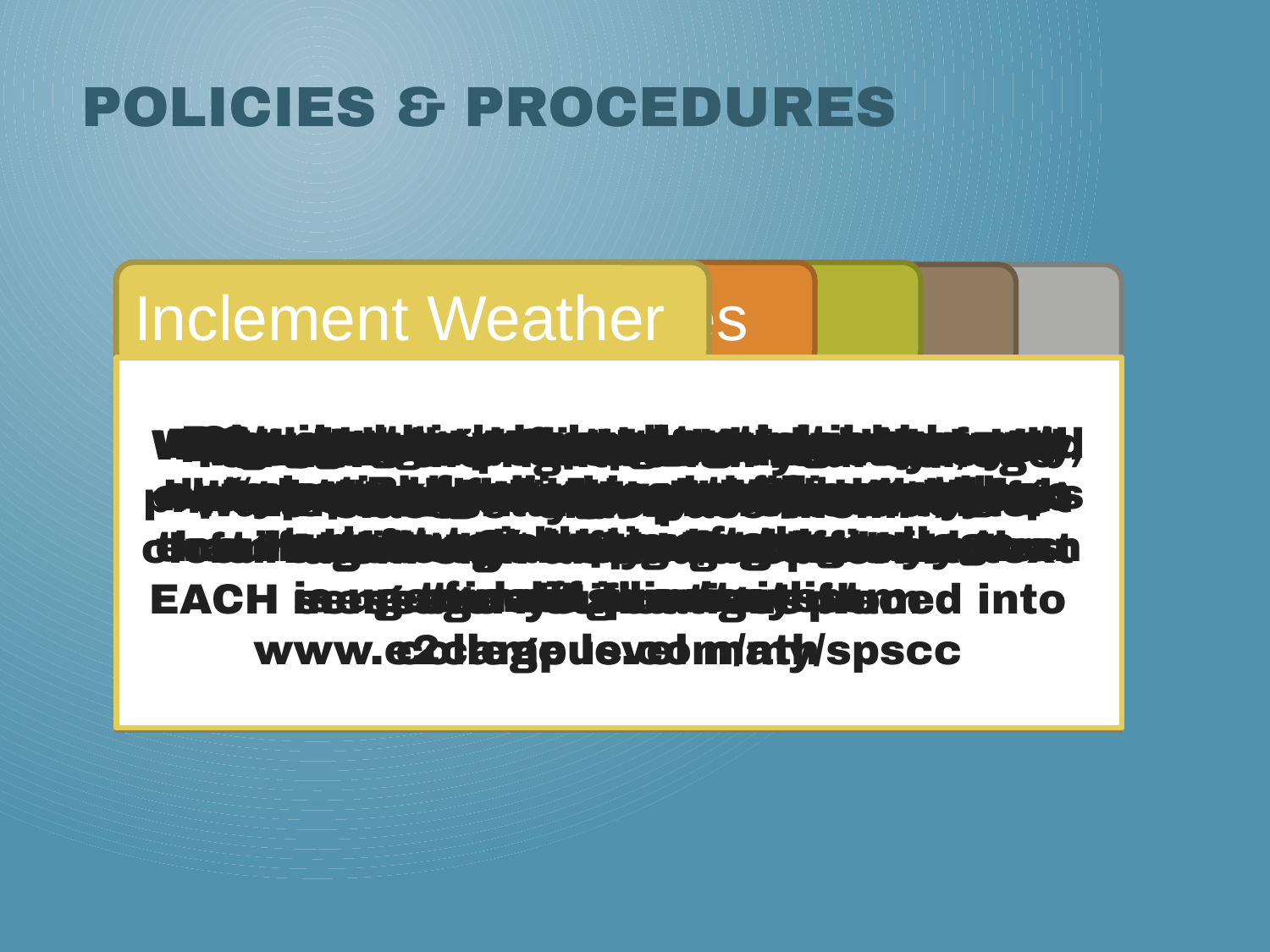

# Policies & Procedures
Missing Class

Meeting Prerequisites

Inclement Weather

Add/Drop Classes

Waitlist Classes

Required high school activities do not automatically dismiss you from college classes
Changes to your college classes you can make online or by filling out a registration form
Students and parents should have a “plan B” for bad weather to get the student to classes at the college
If you do not meet a prerequisite for a class you will be dropped from the class before the quarter begins
If the college is open and you miss class you could be penalized in your classes
If you have conflicting classes you will be dropped from the last class added after 24 business hours
If the college is open, you are expected to attend classes even if your high school is closed
High school is not signing off on whether or not you can take the courses- they are signing off on your funding limits.
When you are taken off the waitlist and put into a class, you will receive an email notification if your email address is up to date in our system.
Waitlisting means a class is at capacity, but you are putting yourself on a list so that if someone drops the class you can get in off the waitlist
If you are enrolled in the prerequisite class during the current quarter, you can register for the next class for the next quarter
Changes to your high school classes will require a new verification form if it affects your funding limits.
High school classes do not count as prerequisites for college classes except for Algebra II.  With a “C” or better EACH semester you can get placed into college level math
The college will post to the major TV stations and radio stations any closures.  You can also get email or text message notifications from www.e2campus.com/my/spscc
To receive a prerequisite override, you must contact the instructor and have them sign an add/drop form
Waitlists are for academic classes.  Waitlists can take up to 30 students.
You are expected to contact your instructor if you will miss class
You have the right to fail your college classes- or to pass them!